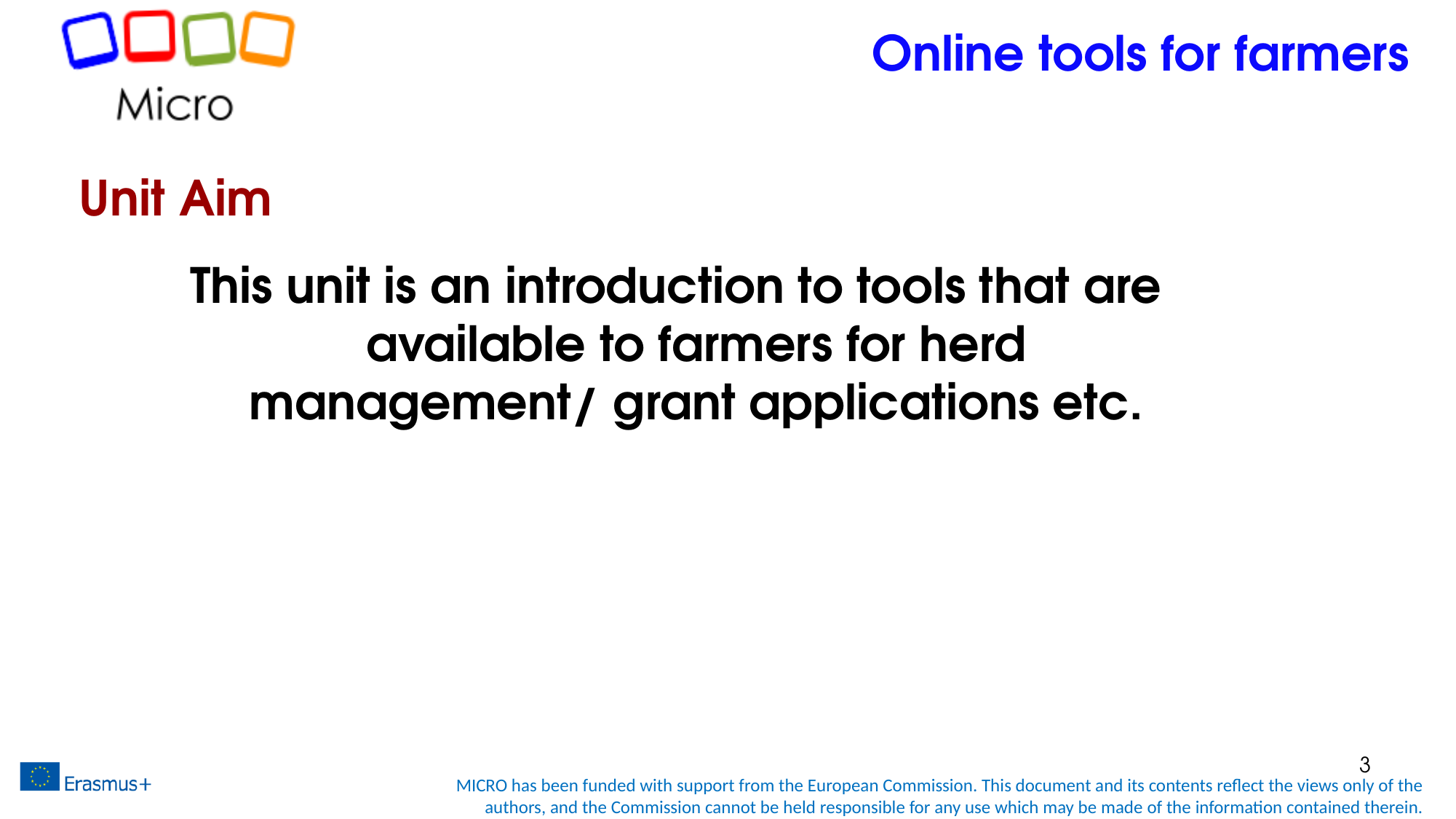

# Online tools for farmers
Unit Aim
This unit is an introduction to tools that are available to farmers for herd management/ grant applications etc.

3